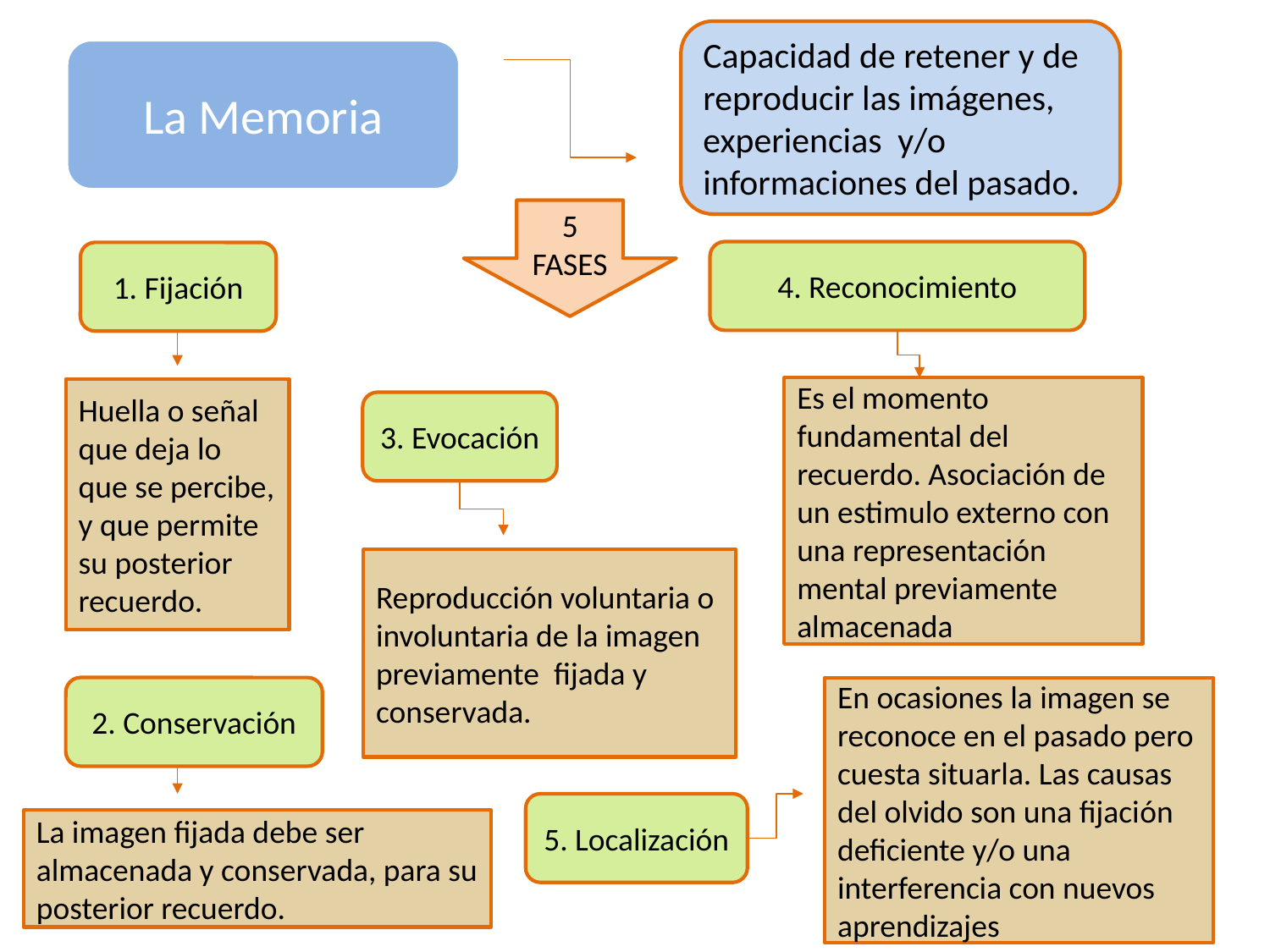

Capacidad de retener y de reproducir las imágenes, experiencias  y/o informaciones del pasado.

La Memoria
5 FASES
4. Reconocimiento
1. Fijación
Es el momento fundamental del recuerdo. Asociación de un estimulo externo con una representación mental previamente almacenada
Huella o señal que deja lo que se percibe, y que permite su posterior recuerdo.
3. Evocación
Reproducción voluntaria o involuntaria de la imagen previamente  fijada y conservada.
2. Conservación
En ocasiones la imagen se reconoce en el pasado pero cuesta situarla. Las causas del olvido son una fijación deficiente y/o una interferencia con nuevos aprendizajes
5. Localización
La imagen fijada debe ser almacenada y conservada, para su posterior recuerdo.